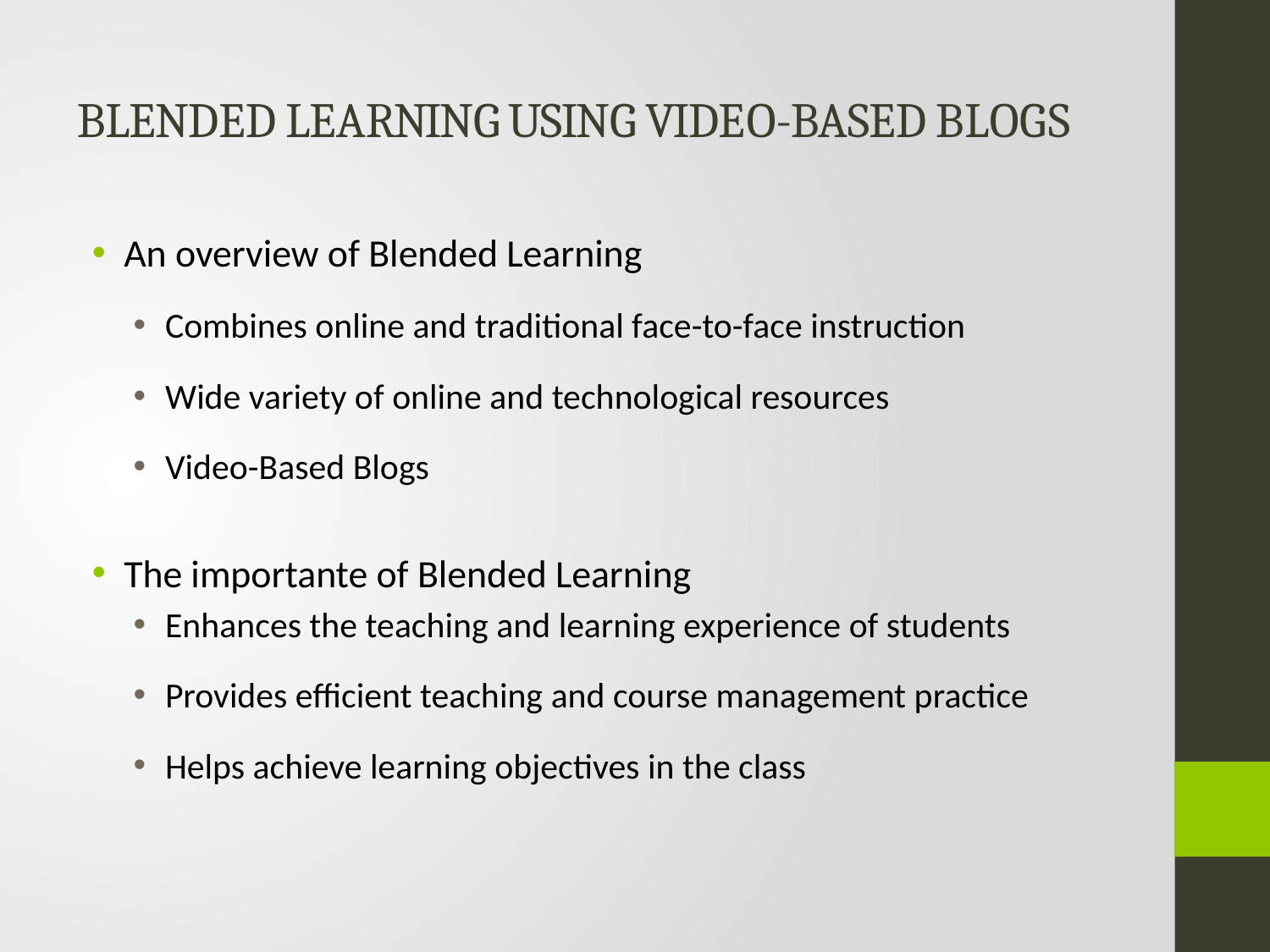

# BLENDED LEARNING USING VIDEO-BASED BLOGS
An overview of Blended Learning
Combines online and traditional face-to-face instruction
Wide variety of online and technological resources
Video-Based Blogs

The importante of Blended Learning
Enhances the teaching and learning experience of students
Provides efficient teaching and course management practice
Helps achieve learning objectives in the class